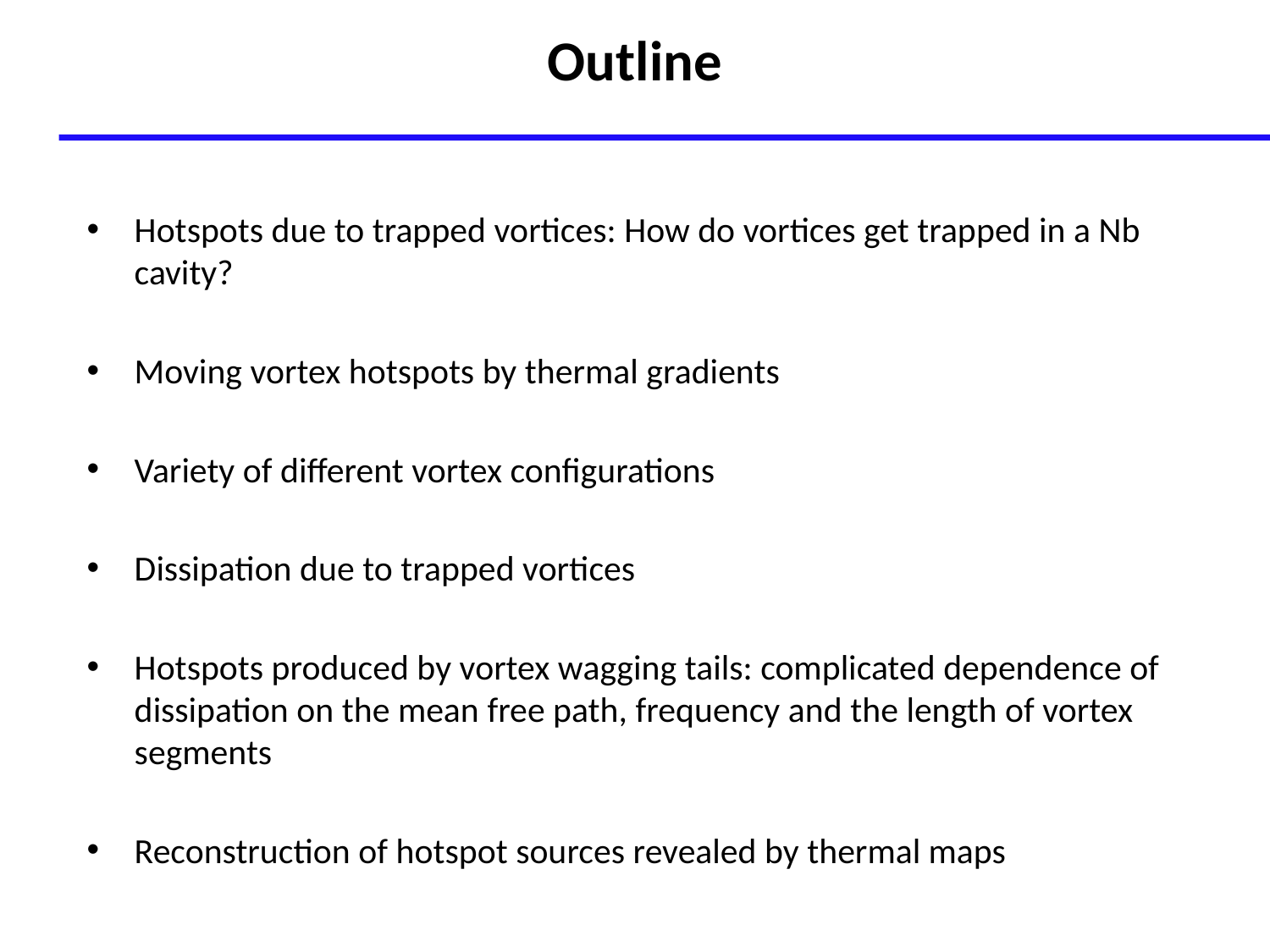

# Outline

Hotspots due to trapped vortices: How do vortices get trapped in a Nb cavity?

Moving vortex hotspots by thermal gradients

Variety of different vortex configurations

Dissipation due to trapped vortices

Hotspots produced by vortex wagging tails: complicated dependence of dissipation on the mean free path, frequency and the length of vortex segments

Reconstruction of hotspot sources revealed by thermal maps